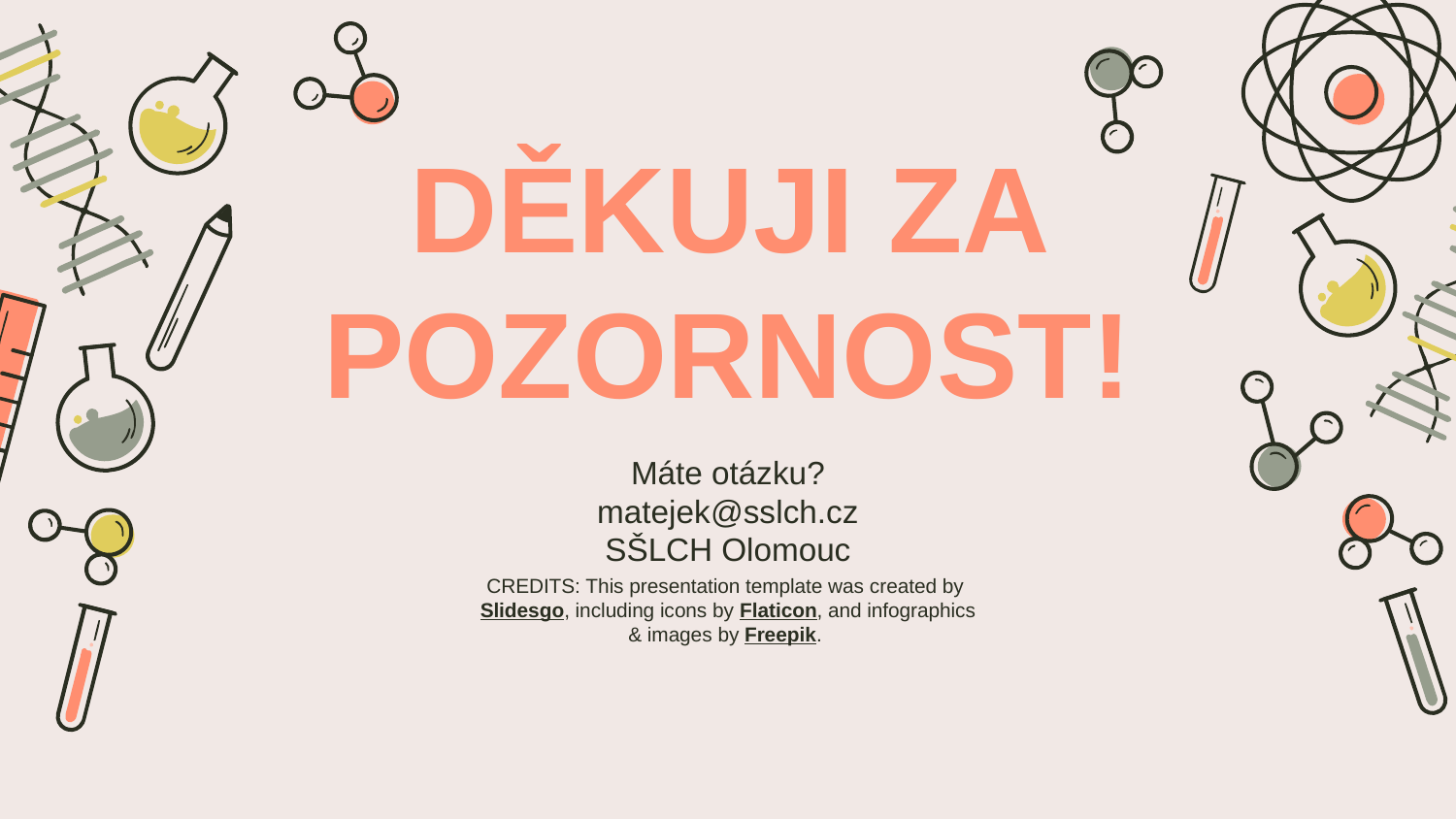

# DĚKUJI ZA POZORNOST!
Máte otázku?
matejek@sslch.cz
SŠLCH Olomouc